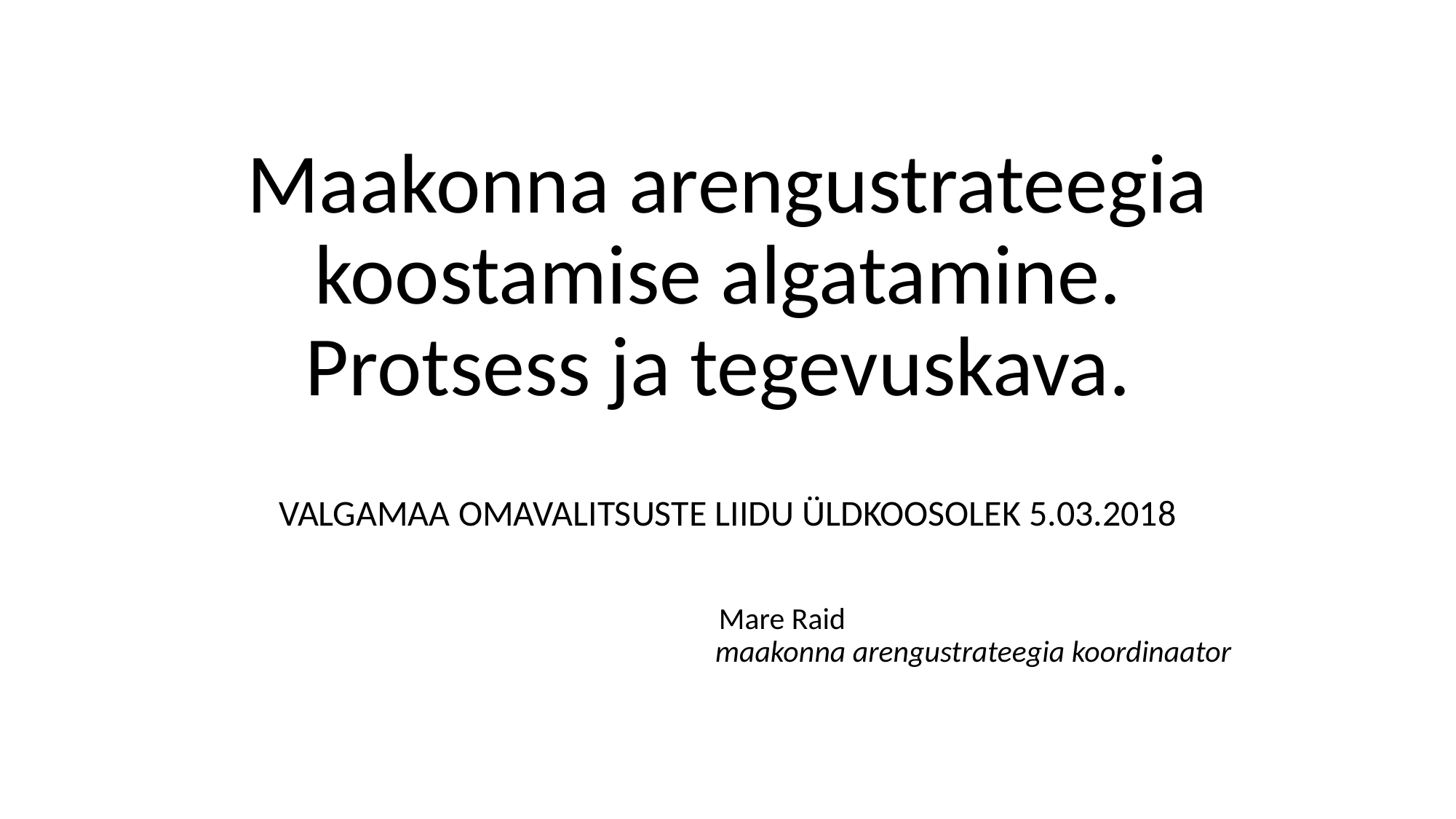

# Maakonna arengustrateegia koostamise algatamine. Protsess ja tegevuskava.

VALGAMAA OMAVALITSUSTE LIIDU ÜLDKOOSOLEK 5.03.2018

	Mare Raid
				        maakonna arengustrateegia koordinaator